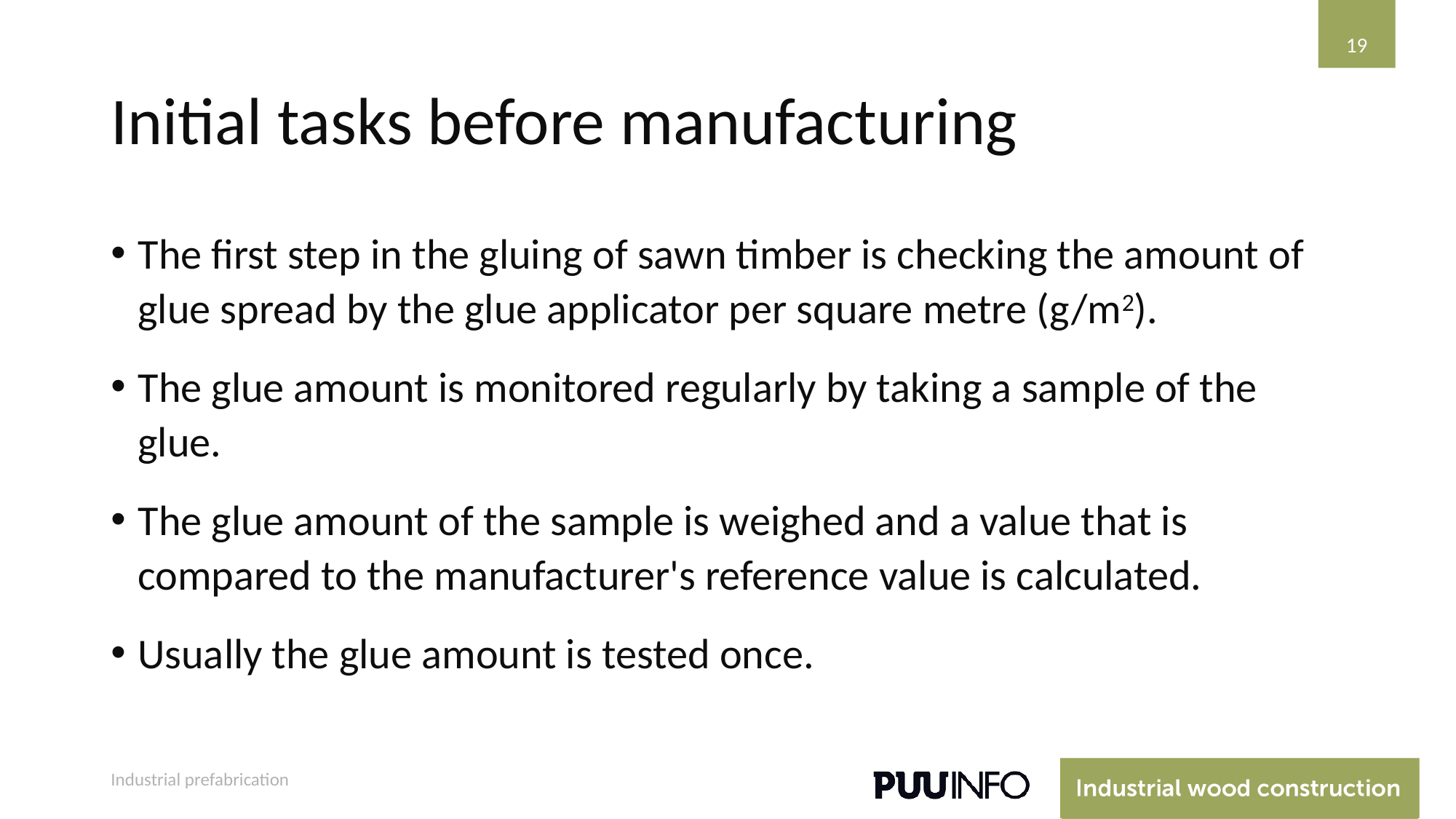

19
# Initial tasks before manufacturing
The first step in the gluing of sawn timber is checking the amount of glue spread by the glue applicator per square metre (g/m2).
The glue amount is monitored regularly by taking a sample of the glue.
The glue amount of the sample is weighed and a value that is compared to the manufacturer's reference value is calculated.
Usually the glue amount is tested once.

Industrial prefabrication